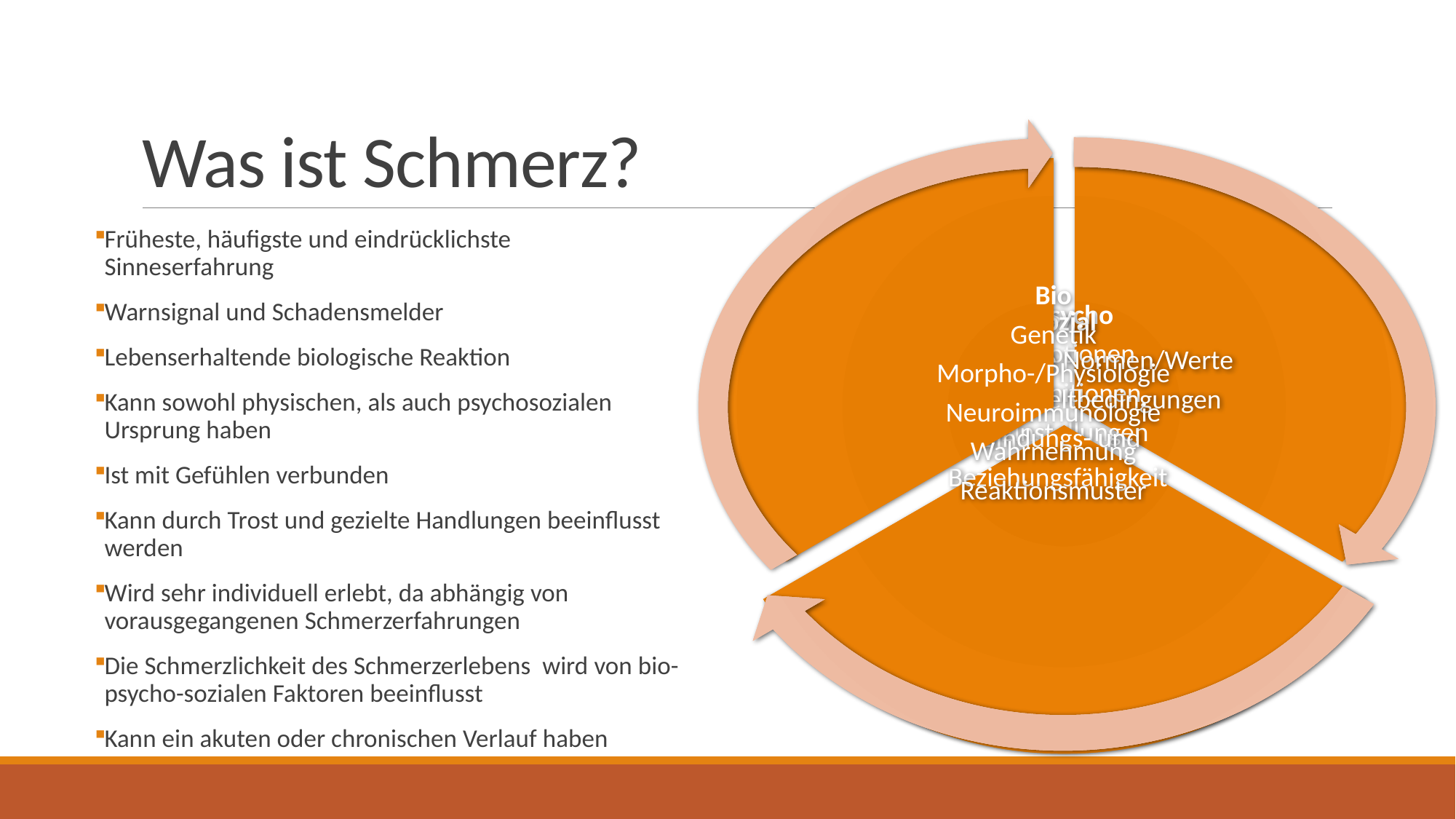

# Was ist Schmerz?
Psycho
Emotionen
Kognitionen
Einstellungen
Verhalten

Sozial
Soziokulturelle Normen/Werte
Soziale Umweltbedingungen
Bindungs- und
Beziehungsfähigkeit

Bio
Genetik
Morpho-/Physiologie
Neuroimmunologie
Wahrnehmung
Reaktionsmuster

Früheste, häufigste und eindrücklichste Sinneserfahrung
Warnsignal und Schadensmelder
Lebenserhaltende biologische Reaktion
Kann sowohl physischen, als auch psychosozialen Ursprung haben
Ist mit Gefühlen verbunden
Kann durch Trost und gezielte Handlungen beeinflusst werden
Wird sehr individuell erlebt, da abhängig von vorausgegangenen Schmerzerfahrungen
Die Schmerzlichkeit des Schmerzerlebens  wird von bio-psycho-sozialen Faktoren beeinflusst
Kann ein akuten oder chronischen Verlauf haben